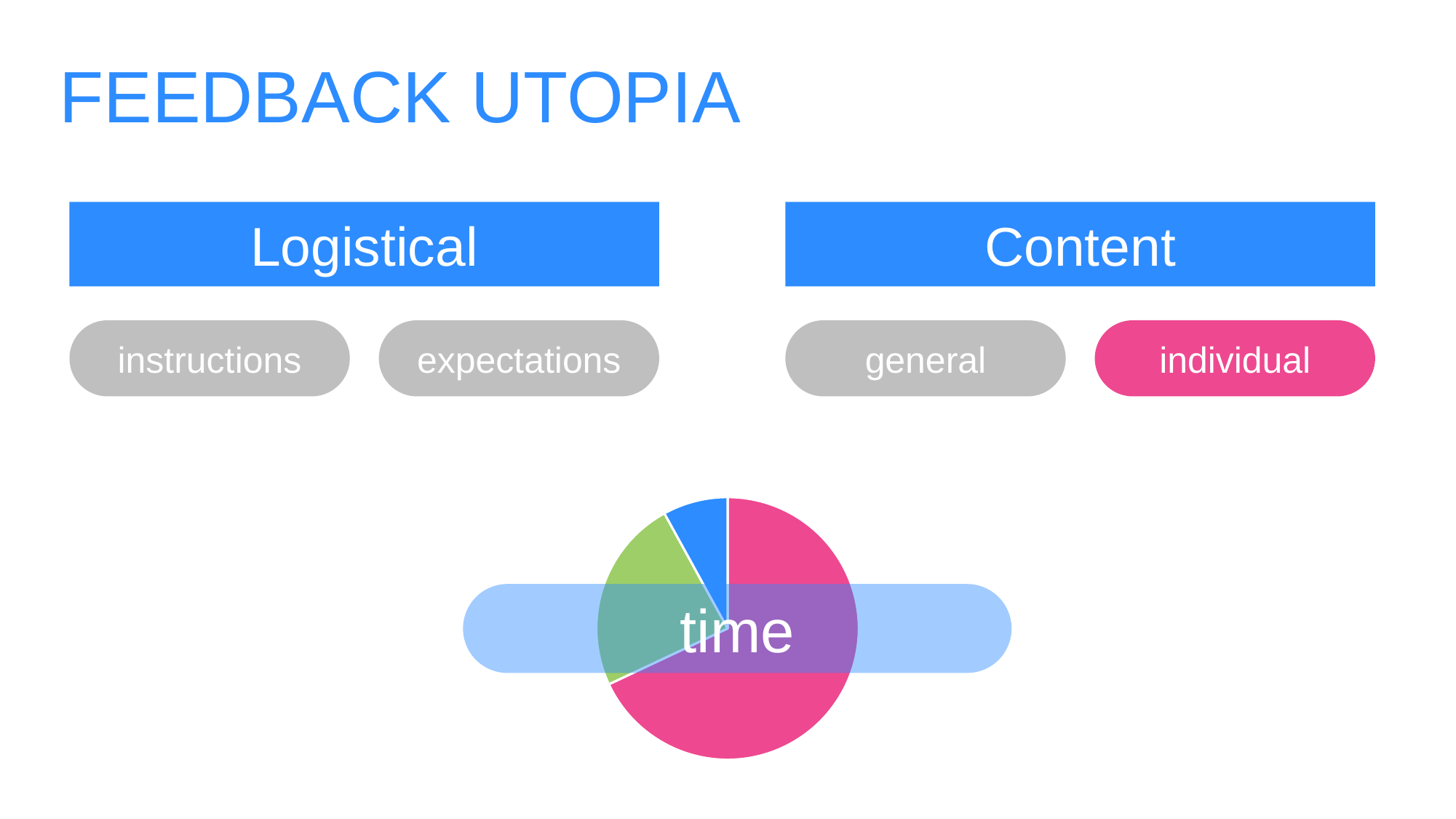

FEEDBACK UTOPIA
Logistical
Content
instructions
expectations
general
individual

### Chart

| Category |  |
|---|---|
time